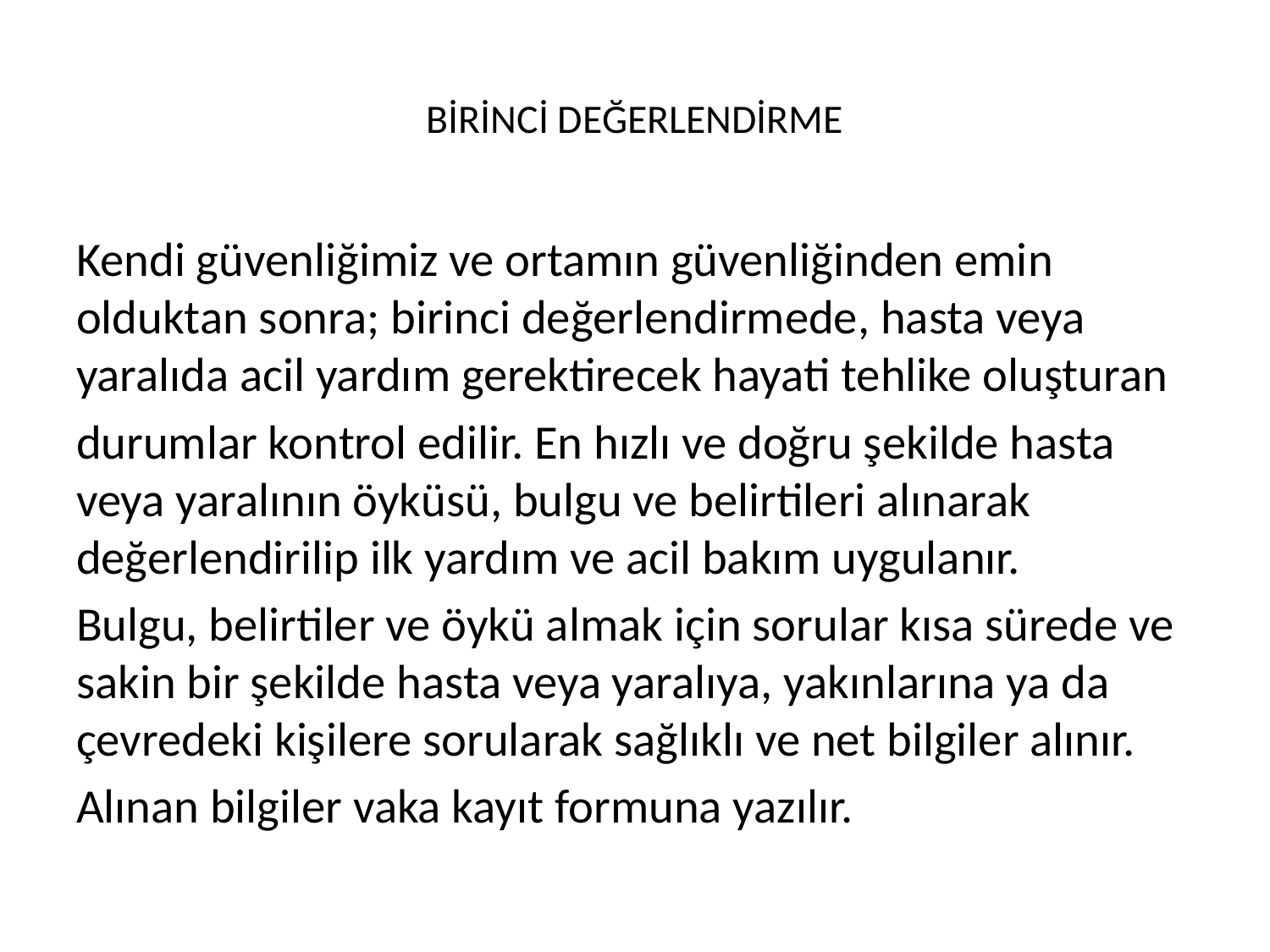

# BİRİNCİ DEĞERLENDİRME
Kendi güvenliğimiz ve ortamın güvenliğinden emin olduktan sonra; birinci değerlendirmede, hasta veya yaralıda acil yardım gerektirecek hayati tehlike oluşturan
durumlar kontrol edilir. En hızlı ve doğru şekilde hasta veya yaralının öyküsü, bulgu ve belirtileri alınarak değerlendirilip ilk yardım ve acil bakım uygulanır.
Bulgu, belirtiler ve öykü almak için sorular kısa sürede ve sakin bir şekilde hasta veya yaralıya, yakınlarına ya da çevredeki kişilere sorularak sağlıklı ve net bilgiler alınır.
Alınan bilgiler vaka kayıt formuna yazılır.